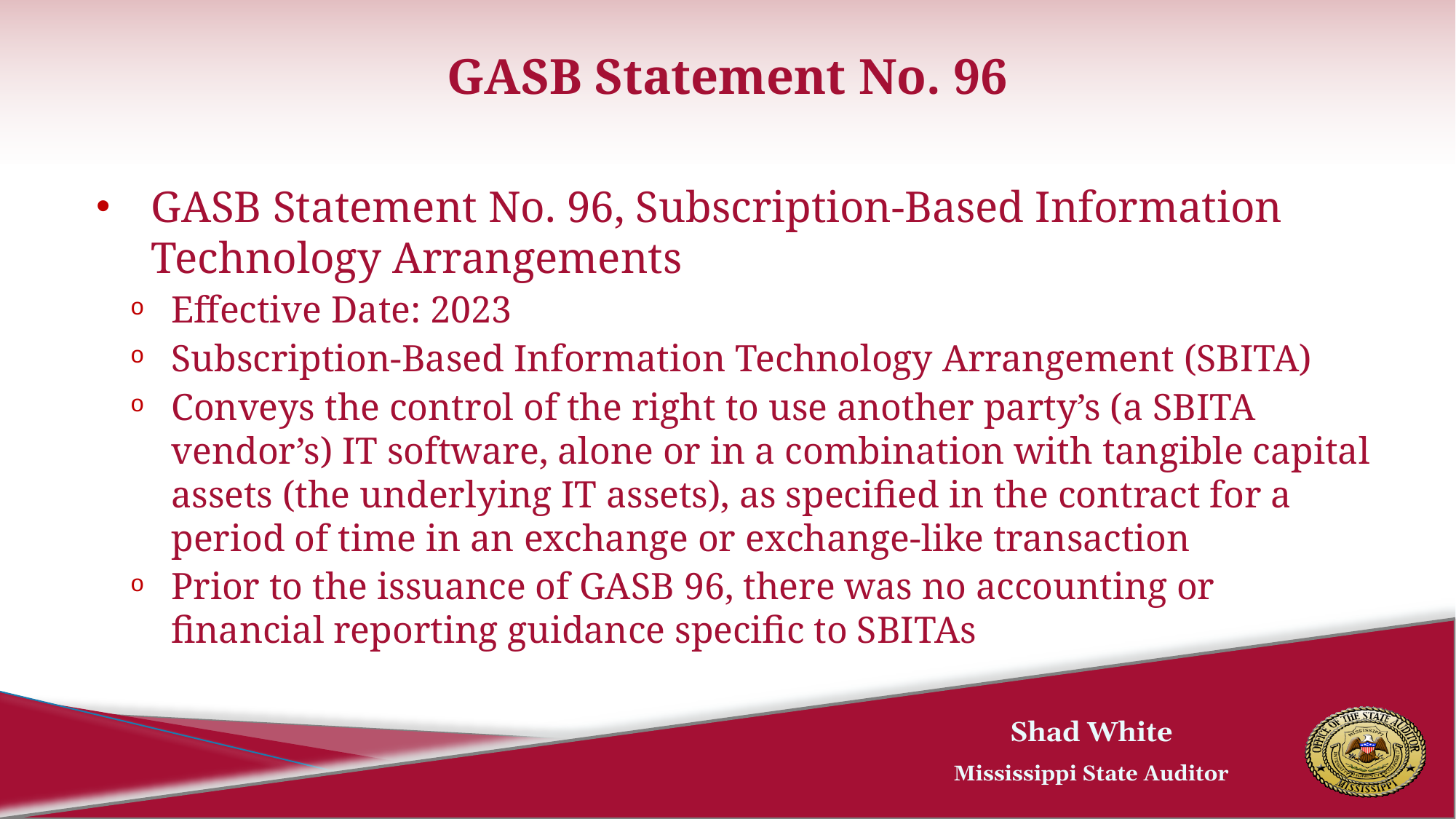

# GASB Statement No. 96
GASB Statement No. 96, Subscription-Based Information Technology Arrangements
Effective Date: 2023
Subscription-Based Information Technology Arrangement (SBITA)
Conveys the control of the right to use another party’s (a SBITA vendor’s) IT software, alone or in a combination with tangible capital assets (the underlying IT assets), as specified in the contract for a period of time in an exchange or exchange-like transaction
Prior to the issuance of GASB 96, there was no accounting or financial reporting guidance specific to SBITAs